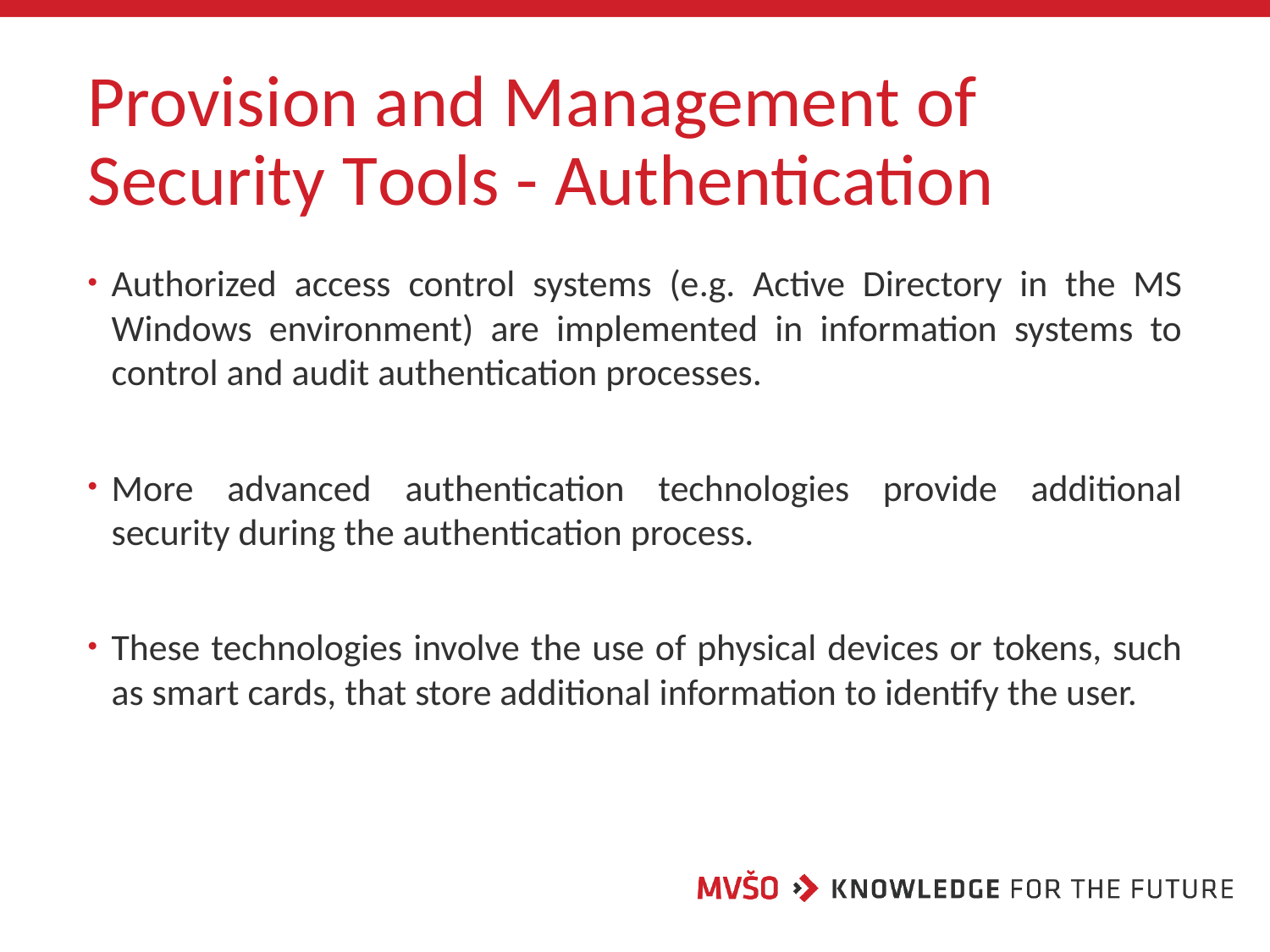

# Provision and Management of Security Tools - Authentication
Authorized access control systems (e.g. Active Directory in the MS Windows environment) are implemented in information systems to control and audit authentication processes.

More advanced authentication technologies provide additional security during the authentication process.

These technologies involve the use of physical devices or tokens, such as smart cards, that store additional information to identify the user.